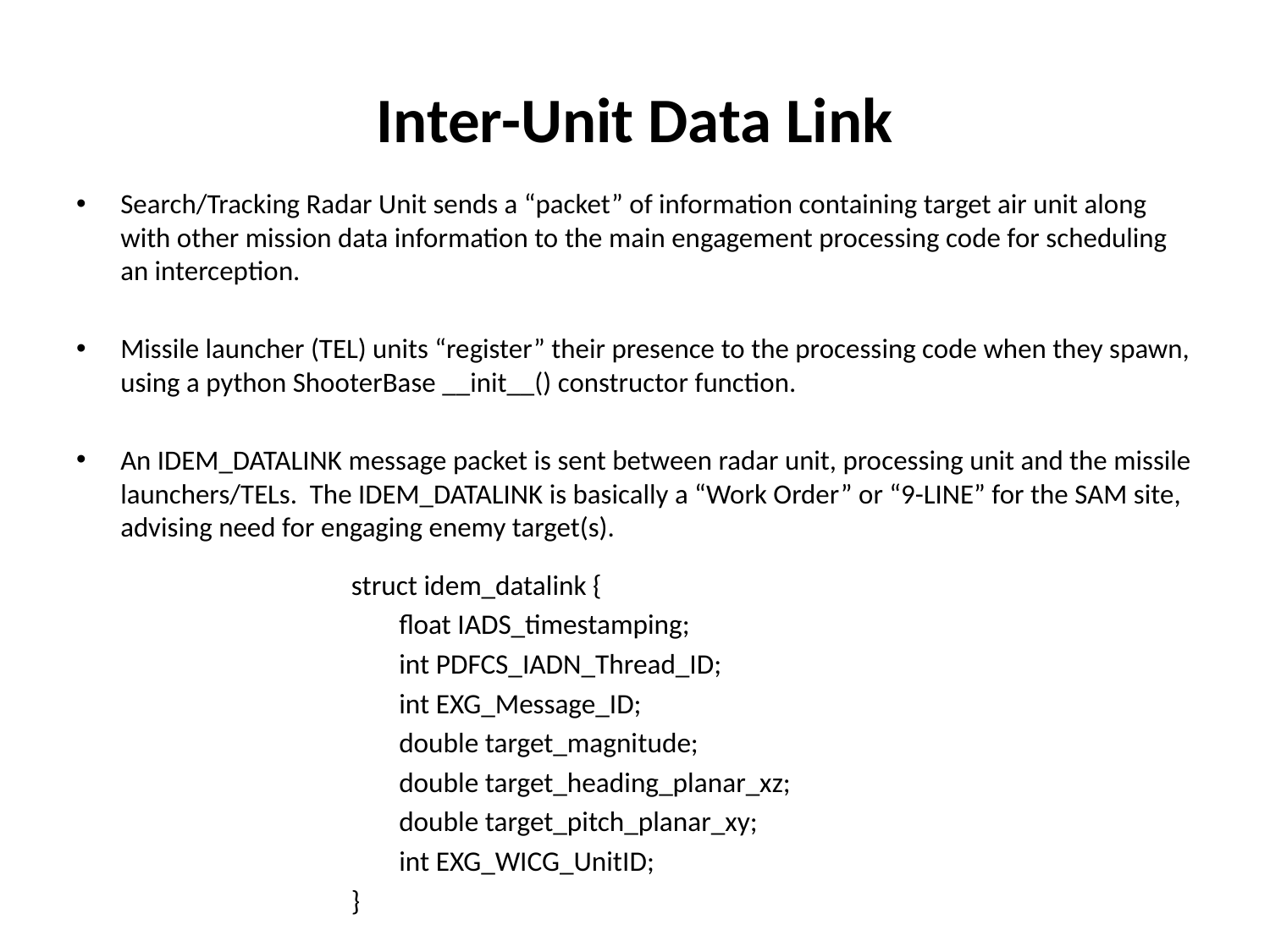

# Inter-Unit Data Link
Search/Tracking Radar Unit sends a “packet” of information containing target air unit along with other mission data information to the main engagement processing code for scheduling an interception.

Missile launcher (TEL) units “register” their presence to the processing code when they spawn, using a python ShooterBase __init__() constructor function.

An IDEM_DATALINK message packet is sent between radar unit, processing unit and the missile launchers/TELs.  The IDEM_DATALINK is basically a “Work Order” or “9-LINE” for the SAM site, advising need for engaging enemy target(s).

struct idem_datalink {
	float IADS_timestamping;
	int PDFCS_IADN_Thread_ID;
	int EXG_Message_ID;
	double target_magnitude;
	double target_heading_planar_xz;
	double target_pitch_planar_xy;
	int EXG_WICG_UnitID;
}